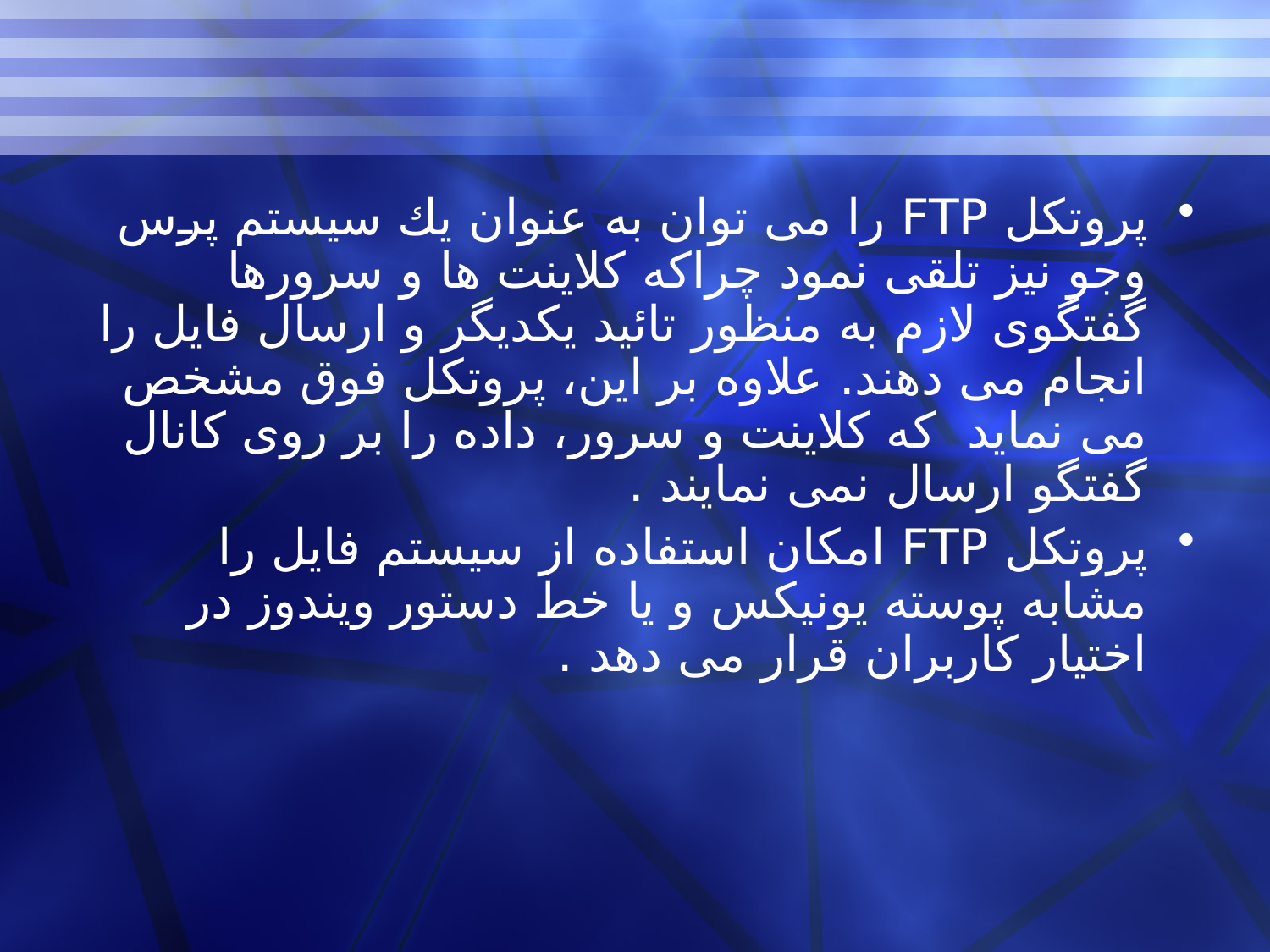

پروتكل FTP را می توان به عنوان يك سيستم پرس وجو نيز تلقی نمود چراكه کلاینت ها و سرورها گفتگوی لازم به منظور تائيد يكديگر و ارسال فايل را انجام می دهند. علاوه بر اين، پروتكل فوق مشخص می نمايد  كه کلاینت و سرور، داده را بر روی كانال گفتگو ارسال نمی نمايند .
پروتكل FTP امكان استفاده از سيستم فايل را مشابه پوسته يونيكس و يا خط دستور ويندوز در اختيار كاربران قرار می دهد .